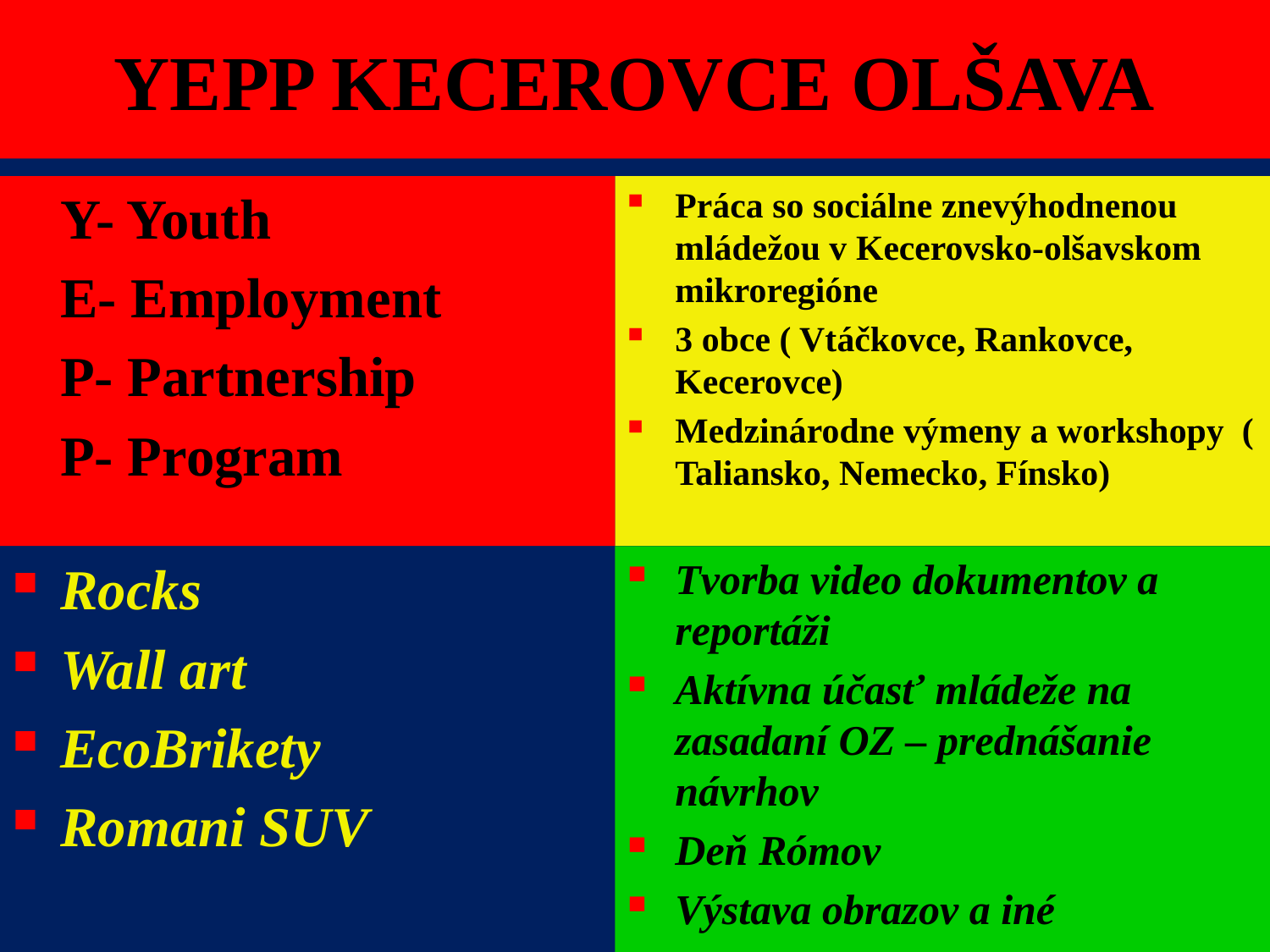

# YEPP KECEROVCE OLŠAVA
Y- Youth
E- Employment
P- Partnership
P- Program
Práca so sociálne znevýhodnenou mládežou v Kecerovsko-olšavskom mikroregióne
3 obce ( Vtáčkovce, Rankovce, Kecerovce)
Medzinárodne výmeny a workshopy  ( Taliansko, Nemecko, Fínsko)
Tvorba video dokumentov a reportáži
Aktívna účasť mládeže na zasadaní OZ – prednášanie návrhov
Deň Rómov
Výstava obrazov a iné

Rocks
Wall art
EcoBrikety
Romani SUV